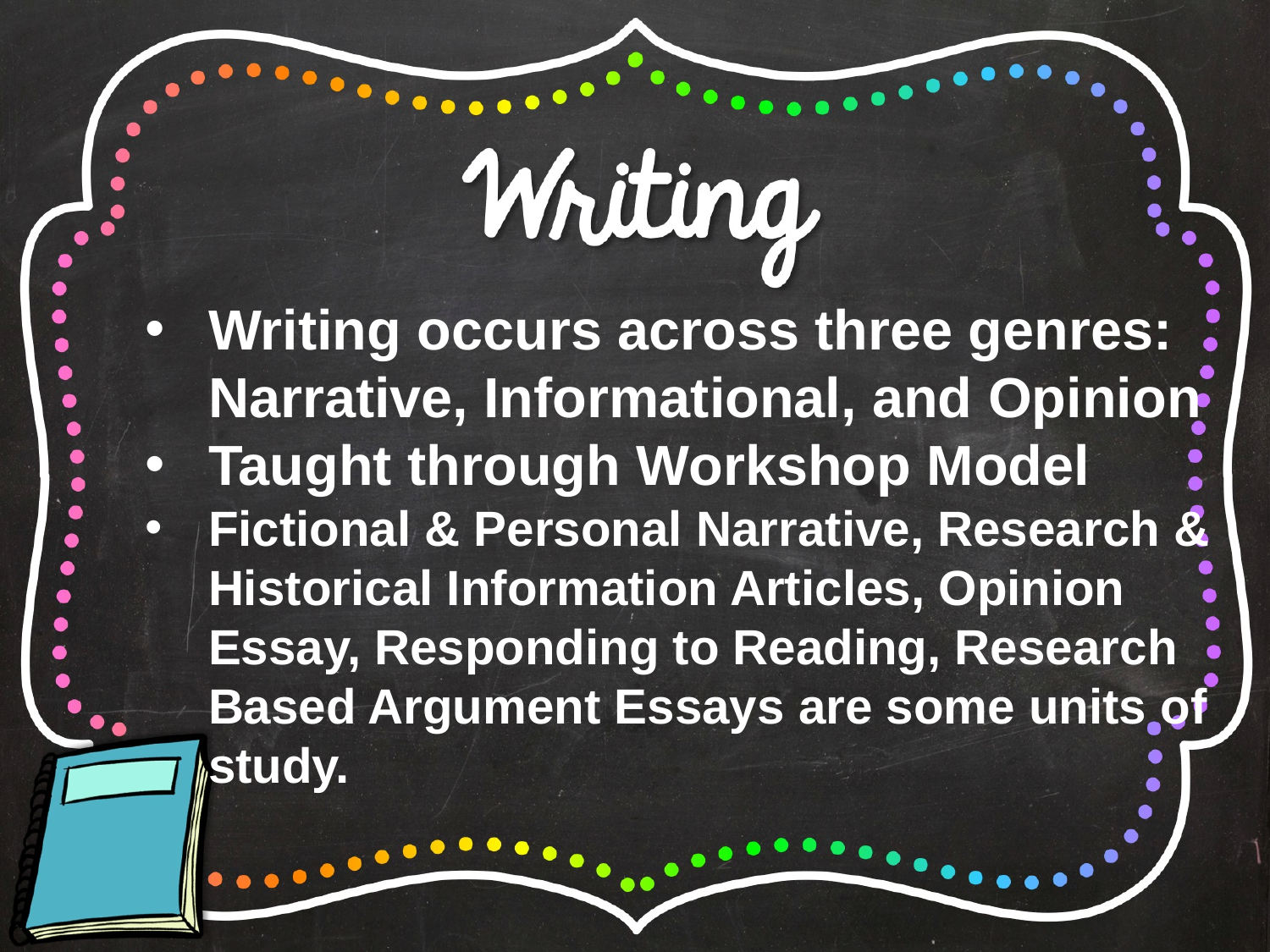

Writing occurs across three genres: Narrative, Informational, and Opinion
Taught through Workshop Model
Fictional & Personal Narrative, Research & Historical Information Articles, Opinion Essay, Responding to Reading, Research Based Argument Essays are some units of study.